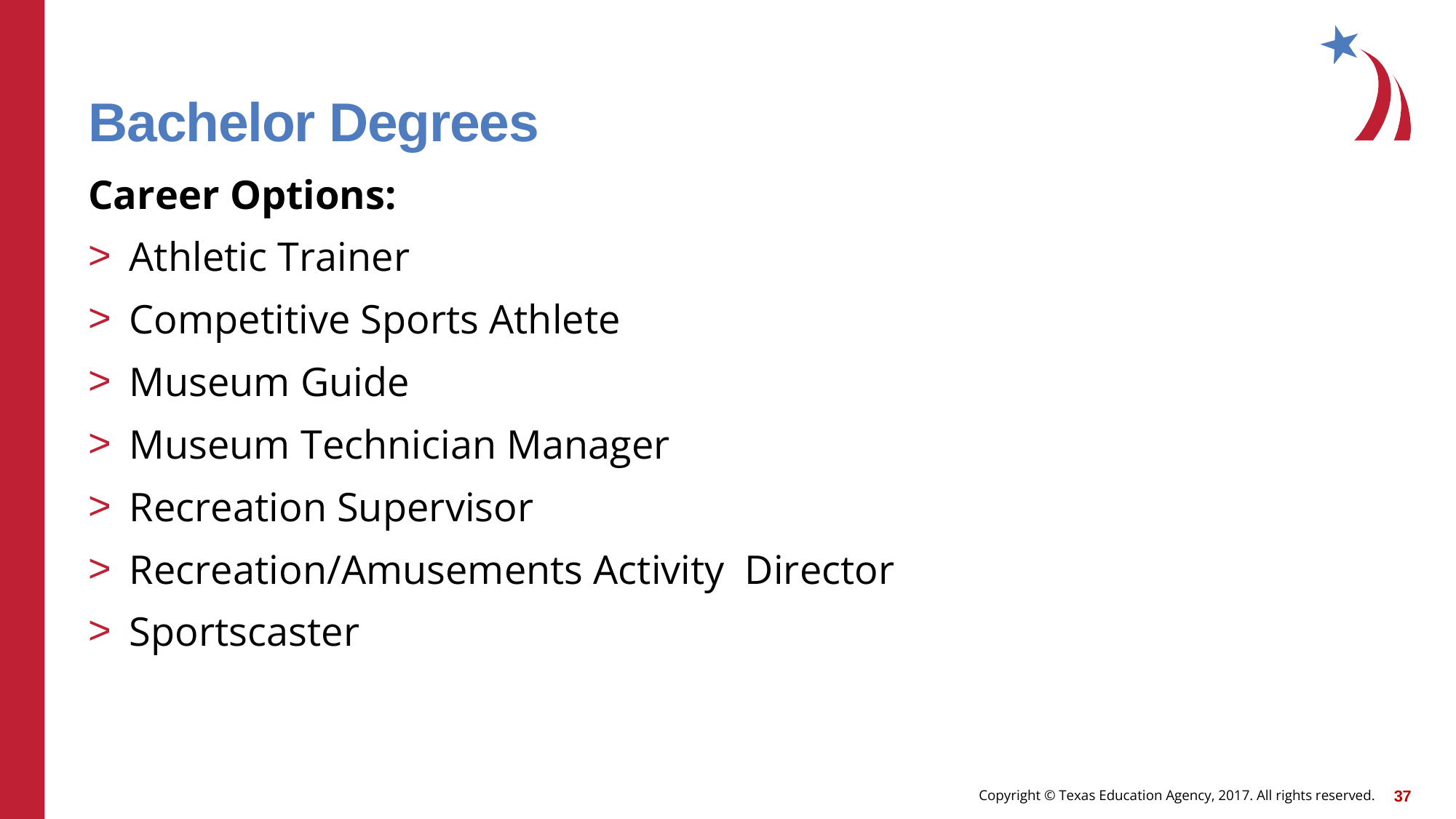

# Bachelor Degrees
Career Options:
Athletic Trainer
Competitive Sports Athlete
Museum Guide
Museum Technician Manager
Recreation Supervisor
Recreation/Amusements Activity  Director
Sportscaster